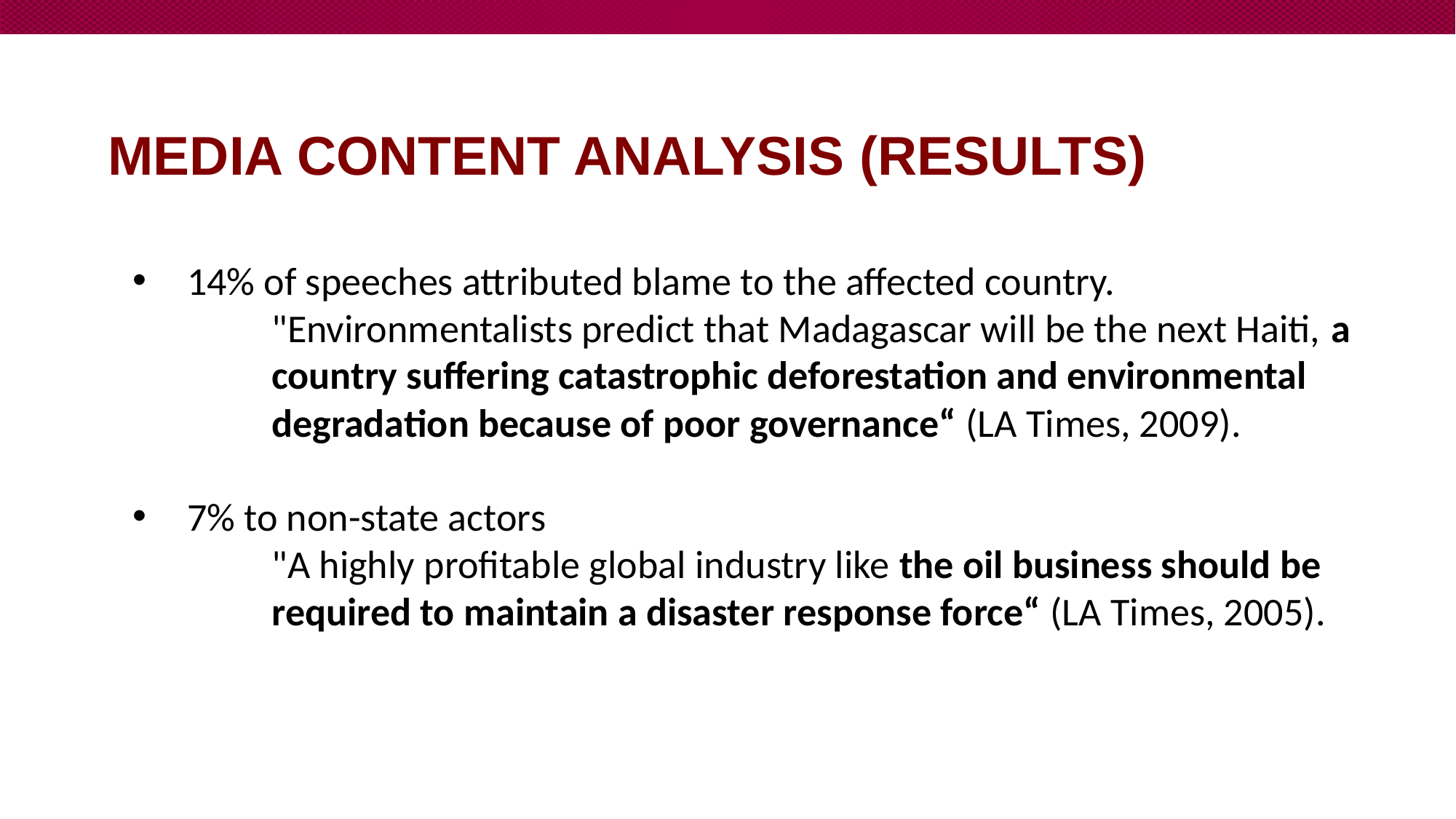

# Media content analysis (results)
14% of speeches attributed blame to the affected country.
"Environmentalists predict that Madagascar will be the next Haiti, a country suffering catastrophic deforestation and environmental degradation because of poor governance“ (LA Times, 2009).

7% to non-state actors
"A highly profitable global industry like the oil business should be required to maintain a disaster response force“ (LA Times, 2005).